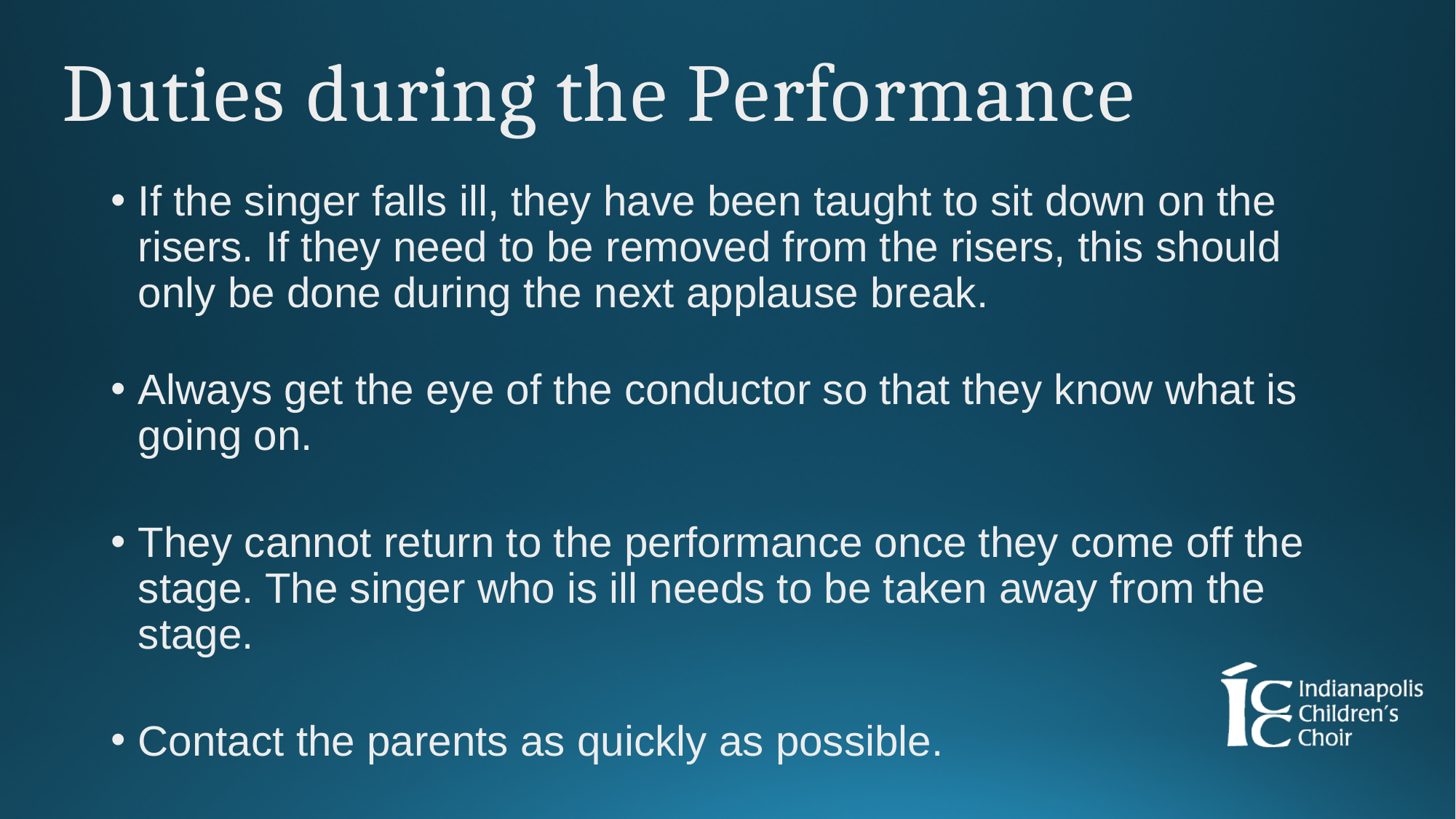

# Duties during the Performance
If the singer falls ill, they have been taught to sit down on the risers. If they need to be removed from the risers, this should only be done during the next applause break.
Always get the eye of the conductor so that they know what is going on.
They cannot return to the performance once they come off the stage. The singer who is ill needs to be taken away from the stage.
Contact the parents as quickly as possible.